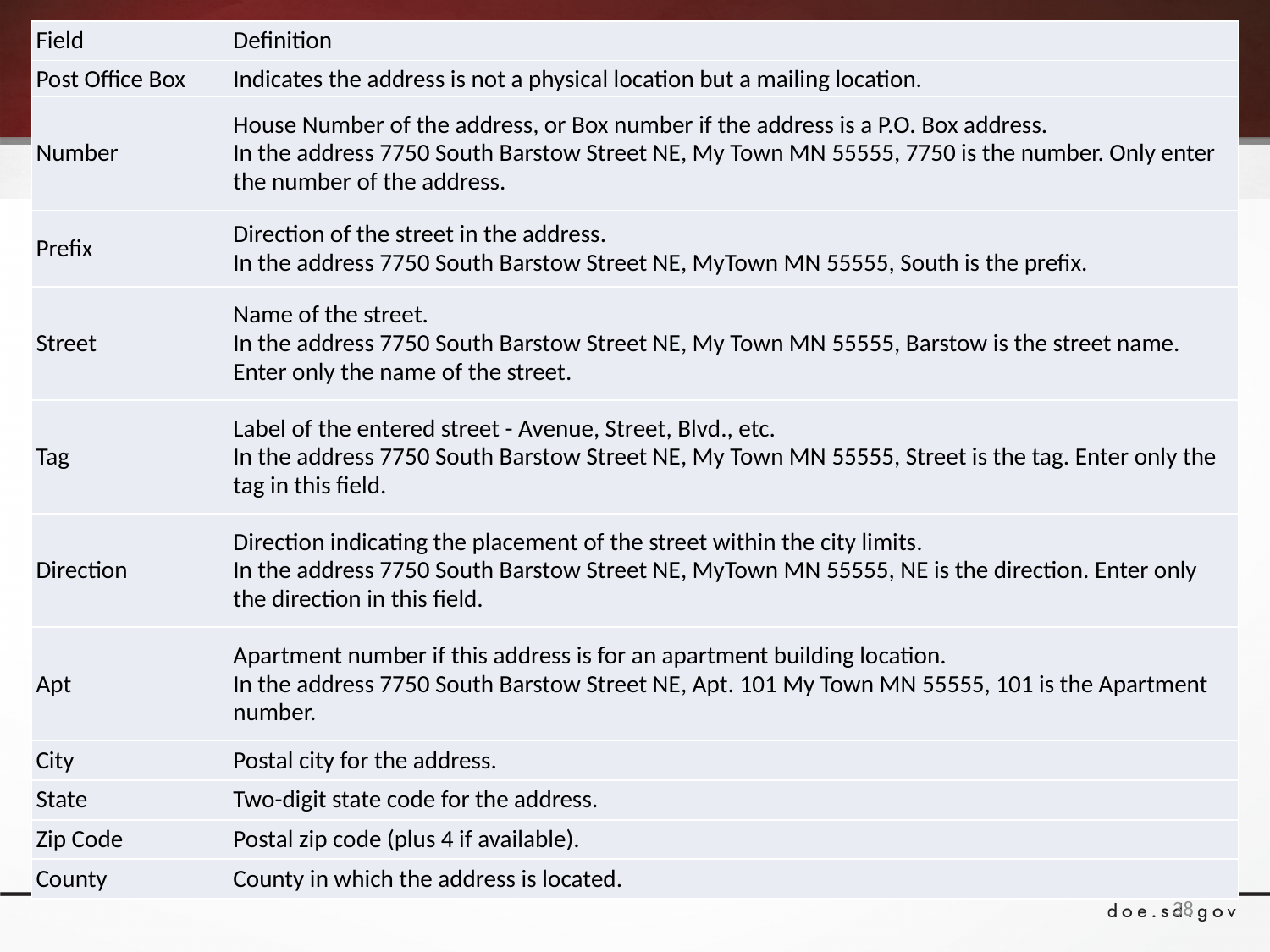

| Field | Definition |
| --- | --- |
| Post Office Box | Indicates the address is not a physical location but a mailing location. |
| Number | House Number of the address, or Box number if the address is a P.O. Box address. In the address 7750 South Barstow Street NE, My Town MN 55555, 7750 is the number. Only enter the number of the address. |
| Prefix | Direction of the street in the address. In the address 7750 South Barstow Street NE, MyTown MN 55555, South is the prefix. |
| Street | Name of the street. In the address 7750 South Barstow Street NE, My Town MN 55555, Barstow is the street name. Enter only the name of the street. |
| Tag | Label of the entered street - Avenue, Street, Blvd., etc. In the address 7750 South Barstow Street NE, My Town MN 55555, Street is the tag. Enter only the tag in this field. |
| Direction | Direction indicating the placement of the street within the city limits. In the address 7750 South Barstow Street NE, MyTown MN 55555, NE is the direction. Enter only the direction in this field. |
| Apt | Apartment number if this address is for an apartment building location. In the address 7750 South Barstow Street NE, Apt. 101 My Town MN 55555, 101 is the Apartment number. |
| City | Postal city for the address. |
| State | Two-digit state code for the address. |
| Zip Code | Postal zip code (plus 4 if available). |
| County | County in which the address is located. |
38